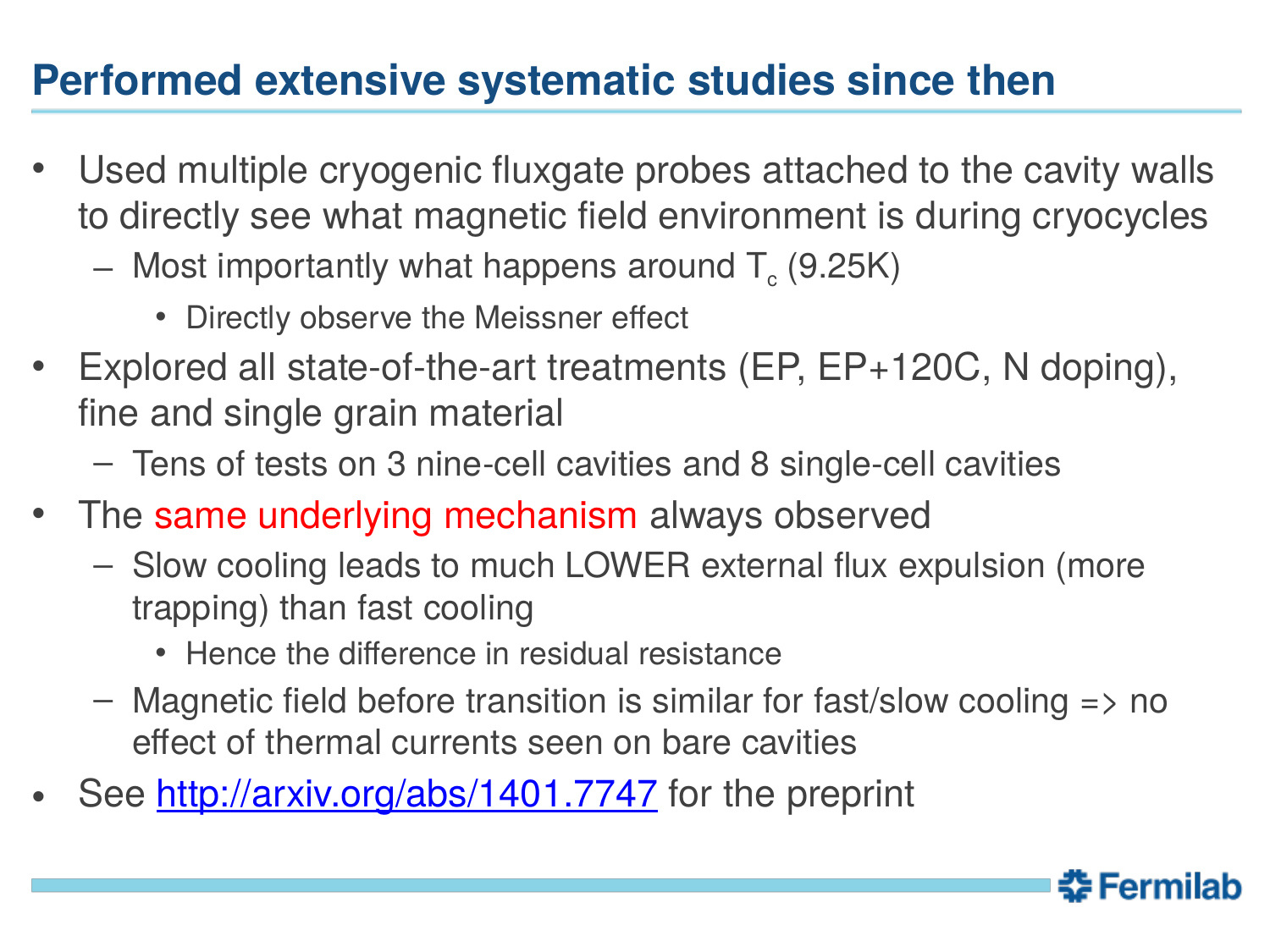

# Performed extensive systematic studies since then
Used multiple cryogenic fluxgate probes attached to the cavity walls to directly see what magnetic field environment is during cryocycles
Most importantly what happens around Tc (9.25K)
Directly observe the Meissner effect
Explored all state-of-the-art treatments (EP, EP+120C, N doping), fine and single grain material
Tens of tests on 3 nine-cell cavities and 8 single-cell cavities
The same underlying mechanism always observed
Slow cooling leads to much LOWER external flux expulsion (more trapping) than fast cooling
Hence the difference in residual resistance
Magnetic field before transition is similar for fast/slow cooling => no effect of thermal currents seen on bare cavities
See http://arxiv.org/abs/1401.7747 for the preprint